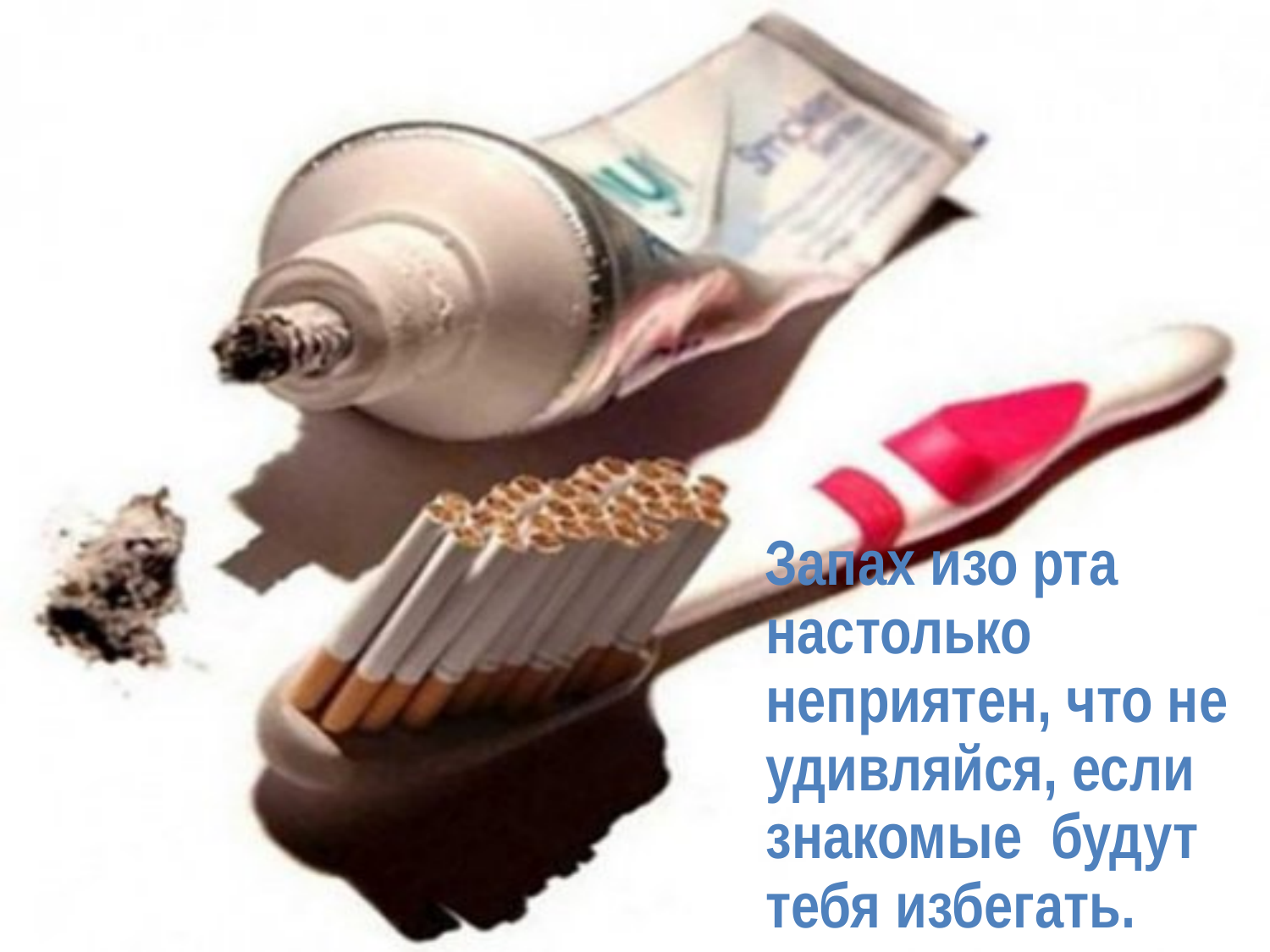

Запах изо рта настолько неприятен, что не удивляйся, если знакомые  будут тебя избегать.